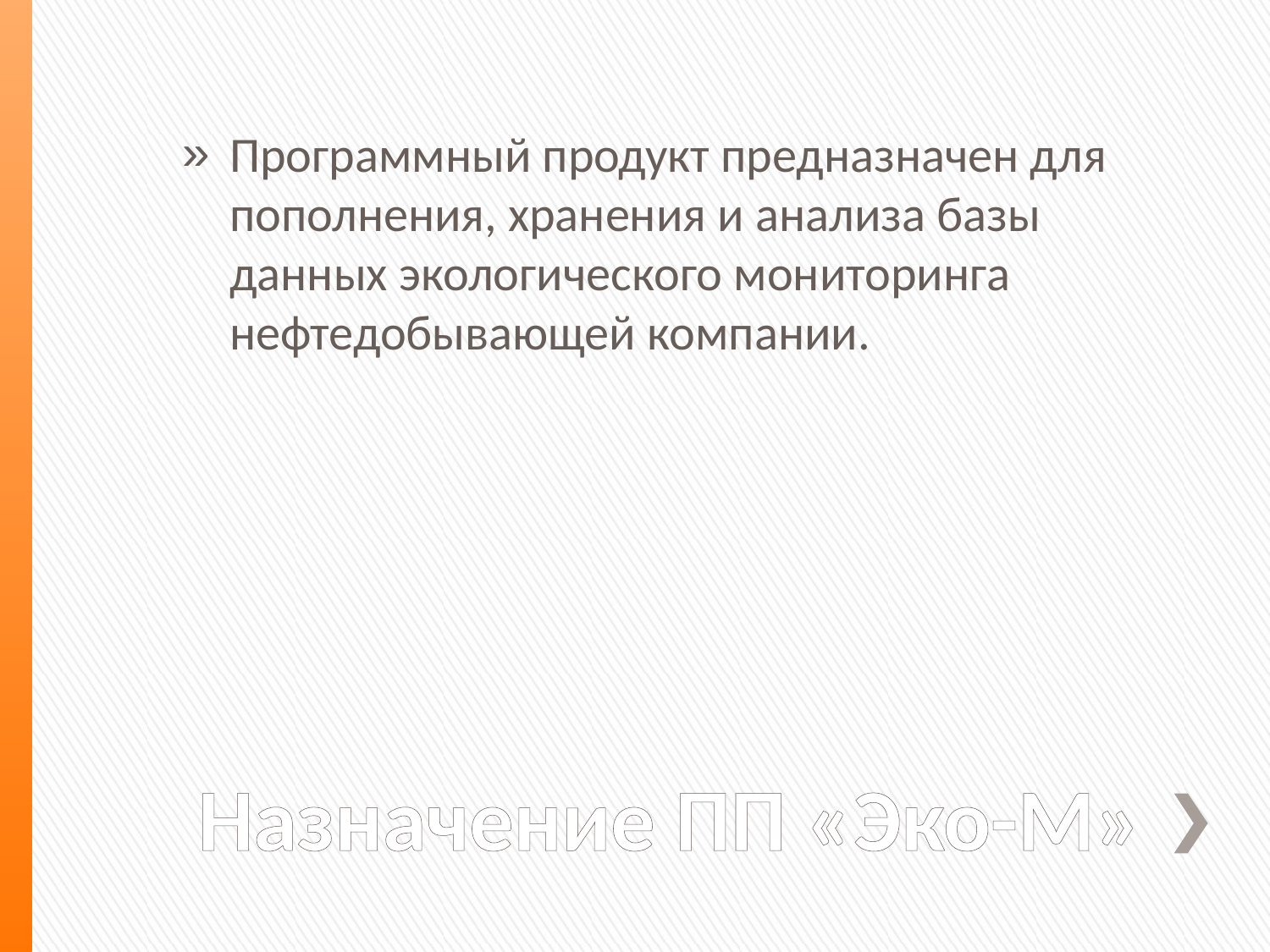

Программный продукт предназначен для пополнения, хранения и анализа базы данных экологического мониторинга нефтедобывающей компании.

# Назначение ПП «Эко-М»